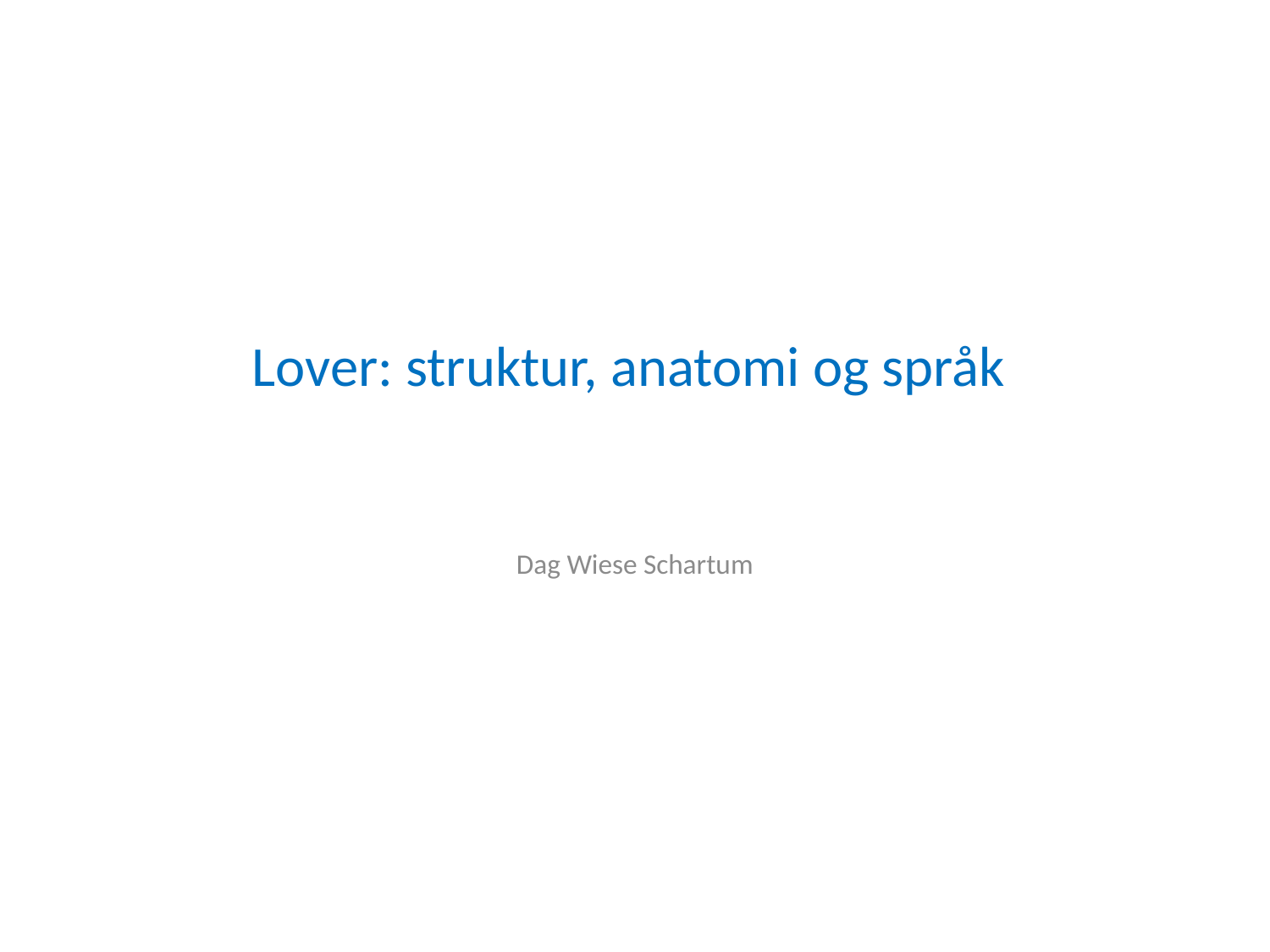

# Lover: struktur, anatomi og språk
Dag Wiese Schartum